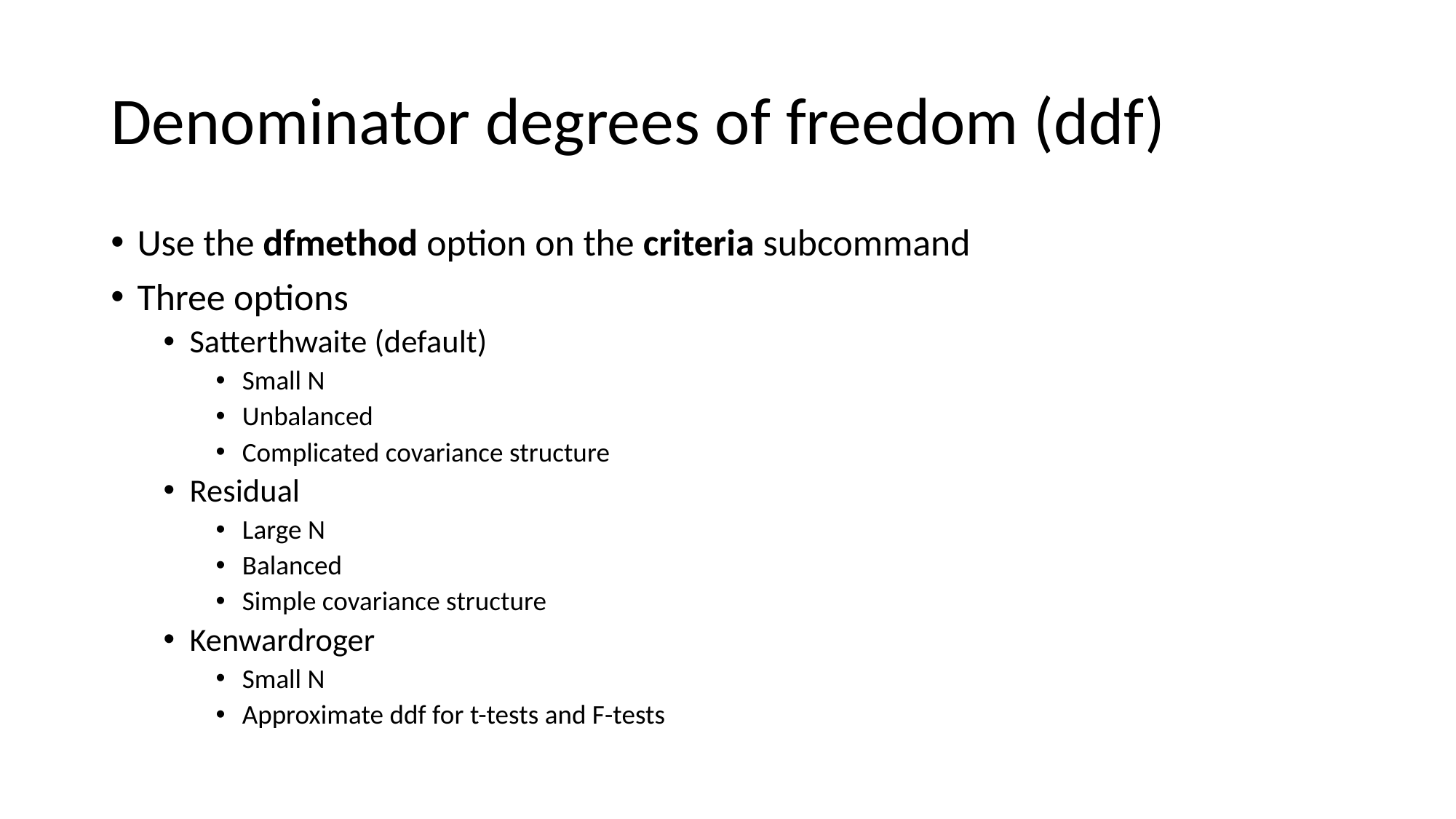

# Denominator degrees of freedom (ddf)
Use the dfmethod option on the criteria subcommand
Three options
Satterthwaite (default)
Small N
Unbalanced
Complicated covariance structure
Residual
Large N
Balanced
Simple covariance structure
Kenwardroger
Small N
Approximate ddf for t-tests and F-tests